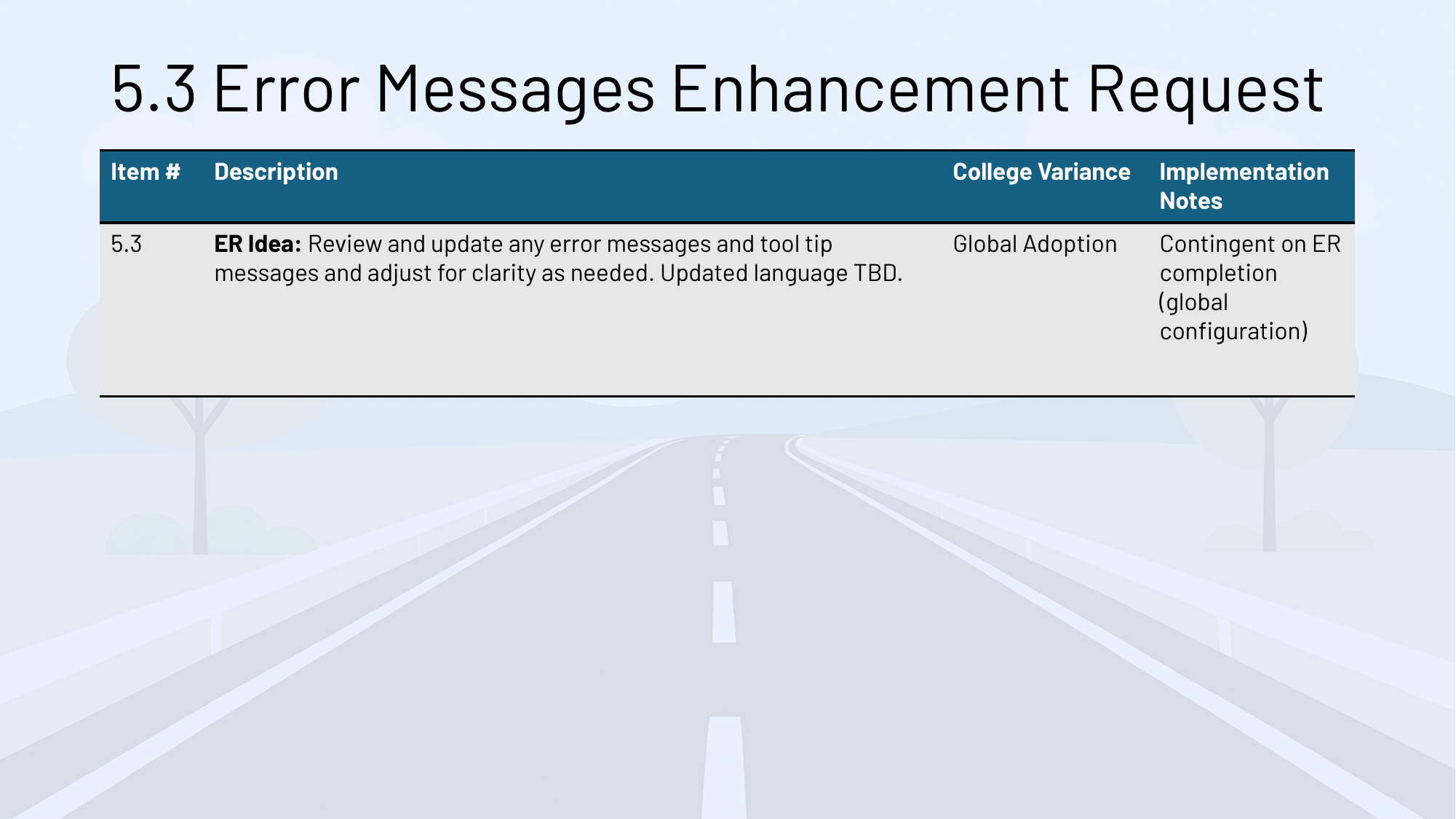

# 5.3 Error Messages Enhancement Request
| Item # | Description | College Variance | Implementation Notes |
| --- | --- | --- | --- |
| 5.3 | ER Idea: Review and update any error messages and tool tip messages and adjust for clarity as needed. Updated language TBD. | Global Adoption | Contingent on ER completion (global configuration) |